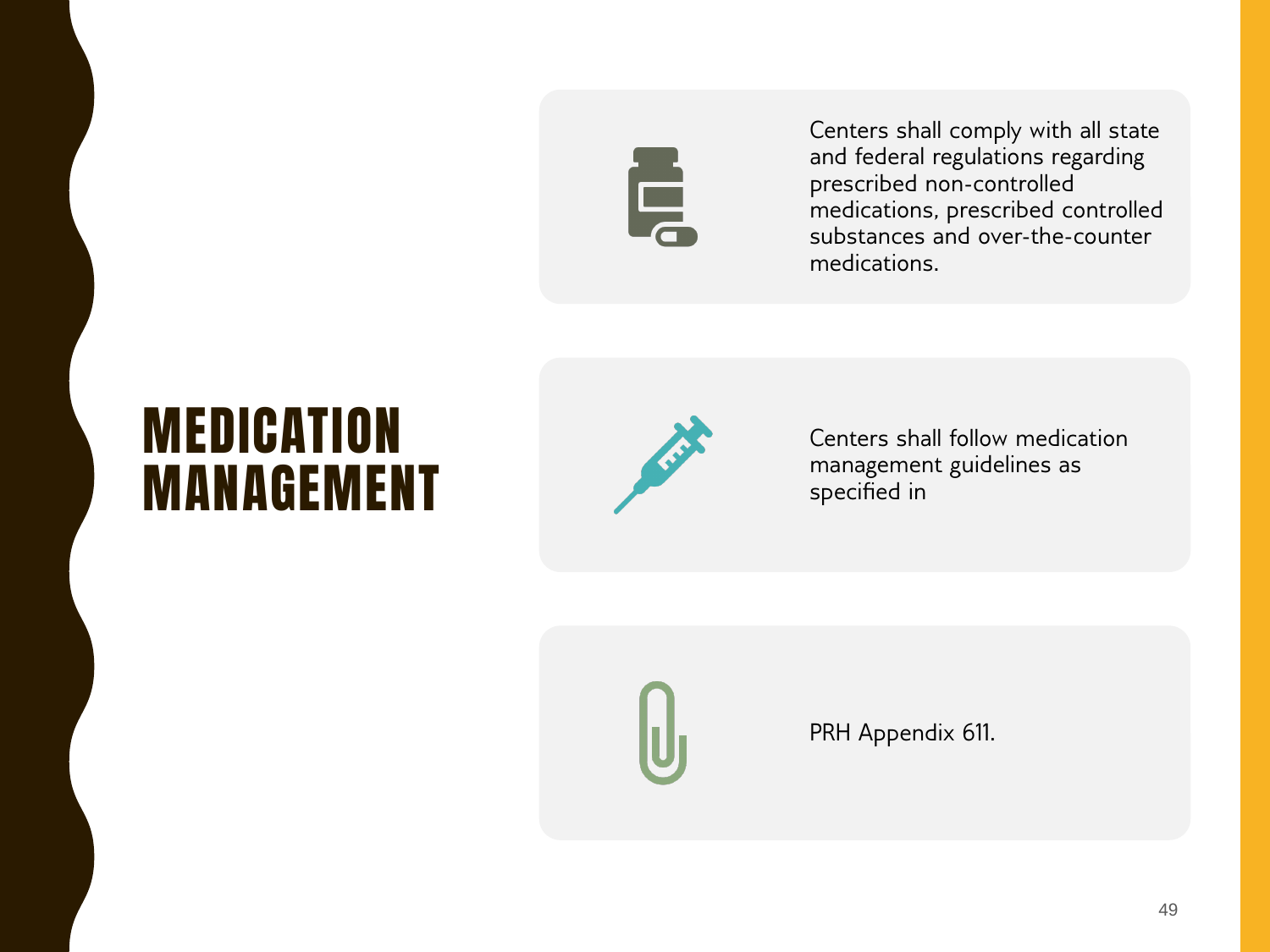

# Medication Management
Centers shall comply with all state and federal regulations regarding prescribed non-controlled medications, prescribed controlled substances and over-the-counter medications.
Centers shall follow medication management guidelines as specified in
PRH Appendix 611.
49